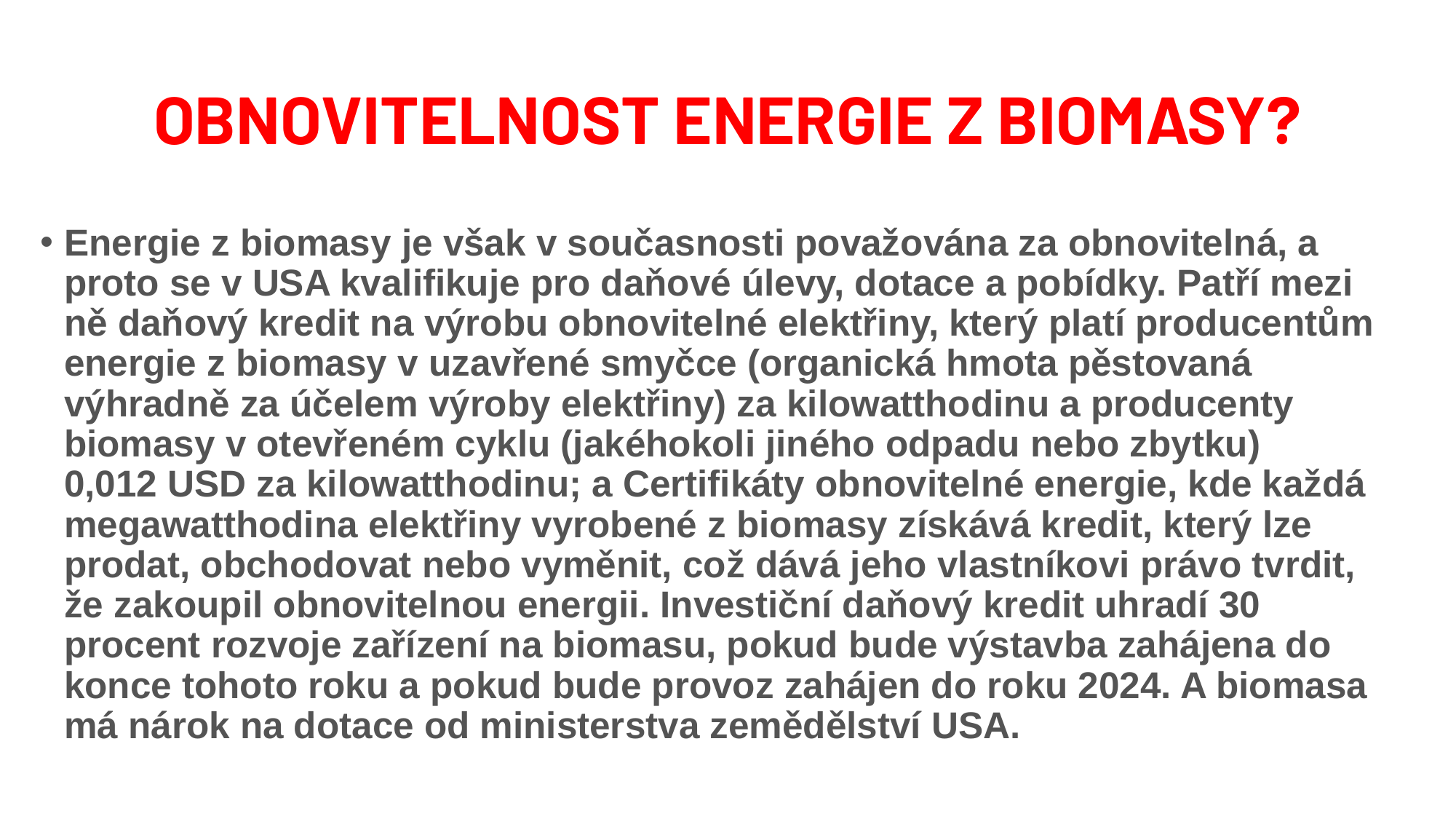

# OBNOVITELNOST ENERGIE Z BIOMASY?
Energie z biomasy je však v současnosti považována za obnovitelná, a proto se v USA kvalifikuje pro daňové úlevy, dotace a pobídky. Patří mezi ně daňový kredit na výrobu obnovitelné elektřiny, který platí producentům energie z biomasy v uzavřené smyčce (organická hmota pěstovaná výhradně za účelem výroby elektřiny) za kilowatthodinu a producenty biomasy v otevřeném cyklu (jakéhokoli jiného odpadu nebo zbytku)
0,012 USD za kilowatthodinu; a Certifikáty obnovitelné energie, kde každá megawatthodina elektřiny vyrobené z biomasy získává kredit, který lze prodat, obchodovat nebo vyměnit, což dává jeho vlastníkovi právo tvrdit, že zakoupil obnovitelnou energii. Investiční daňový kredit uhradí 30 procent rozvoje zařízení na biomasu, pokud bude výstavba zahájena do konce tohoto roku a pokud bude provoz zahájen do roku 2024. A biomasa má nárok na dotace od ministerstva zemědělství USA.